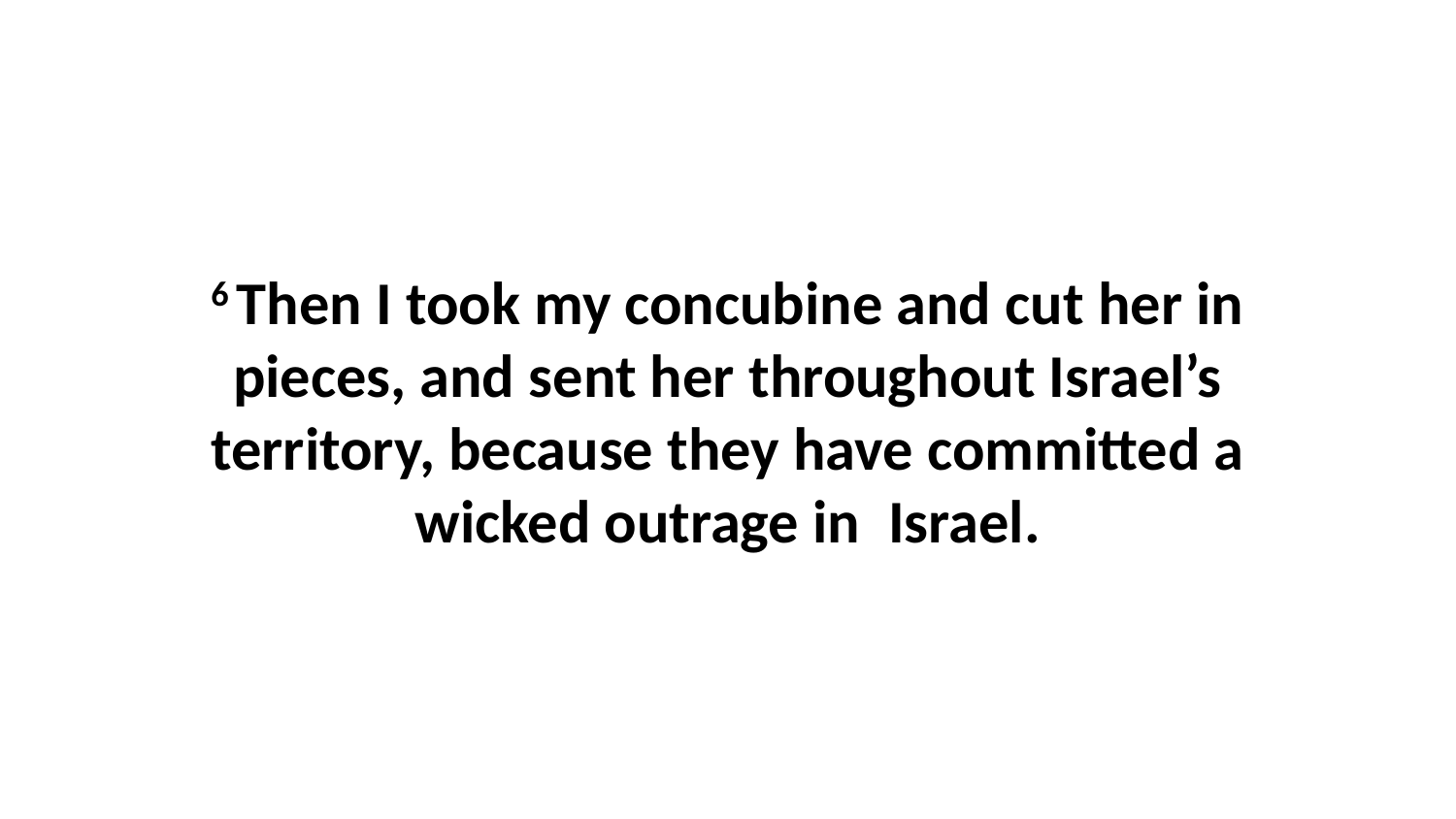

6 Then I took my concubine and cut her in pieces, and sent her throughout Israel’s territory, because they have committed a wicked outrage in  Israel.